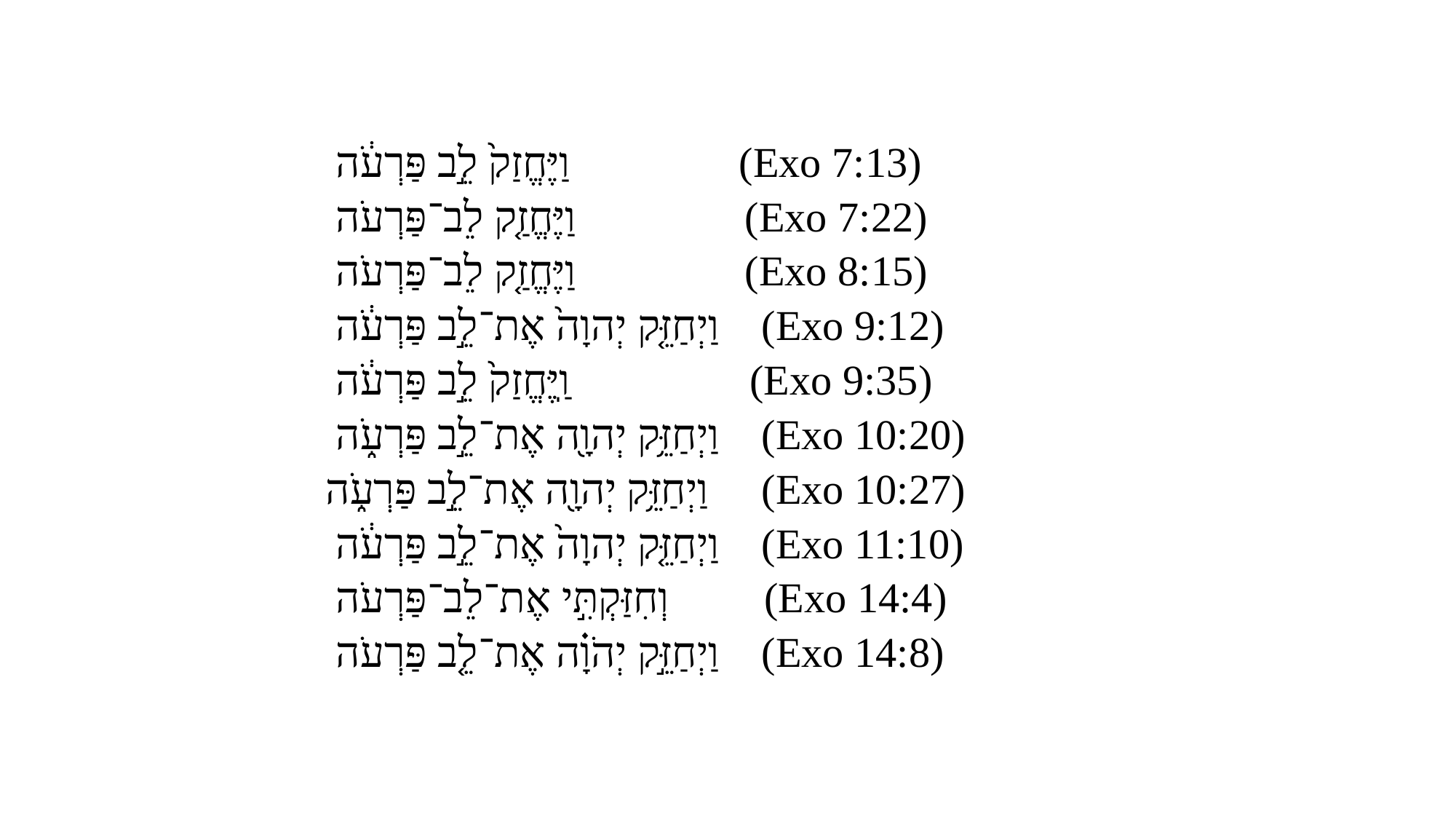

וַיֶּחֱזַק֙ לֵ֣ב פַּרְעֹ֔ה                (Exo 7:13)
       וַיֶּחֱזַ֤ק לֵב־פַּרְעֹה                (Exo 7:22)
       וַיֶּחֱזַ֤ק לֵב־פַּרְעֹה                (Exo 8:15)
       וַיְחַזֵּ֤ק יְהוָה֙ אֶת־לֵ֣ב פַּרְעֹ֔ה    (Exo 9:12)
       וַֽיֶּחֱזַק֙ לֵ֣ב פַּרְעֹ֔ה                 (Exo 9:35)
       וַיְחַזֵּ֥ק יְהוָ֖ה אֶת־לֵ֣ב פַּרְעֹ֑ה    (Exo 10:20)
      וַיְחַזֵּ֥ק יְהוָ֖ה אֶת־לֵ֣ב פַּרְעֹ֑ה     (Exo 10:27)
       וַיְחַזֵּ֤ק יְהוָה֙ אֶת־לֵ֣ב פַּרְעֹ֔ה    (Exo 11:10)
       וְחִזַּקְתִּ֣י אֶת־לֵב־פַּרְעֹה         (Exo 14:4)
       וַיְחַזֵּ֣ק יְהֹוָ֗ה אֶת־לֵ֤ב פַּרְעֹה    (Exo 14:8)